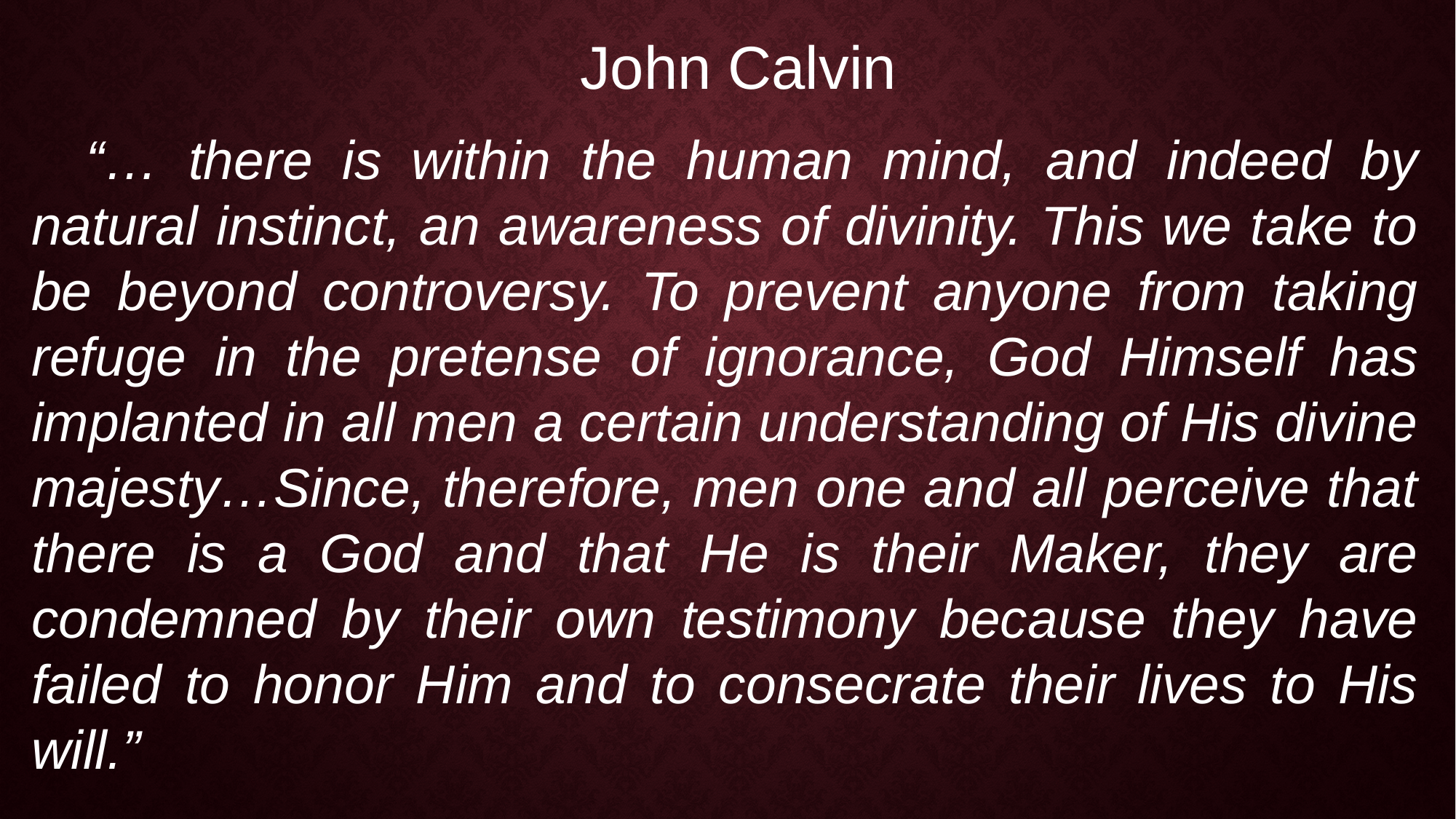

John Calvin
“… there is within the human mind, and indeed by natural instinct, an awareness of divinity. This we take to be beyond controversy. To prevent anyone from taking refuge in the pretense of ignorance, God Himself has implanted in all men a certain understanding of His divine majesty…Since, therefore, men one and all perceive that there is a God and that He is their Maker, they are condemned by their own testimony because they have failed to honor Him and to consecrate their lives to His will.”